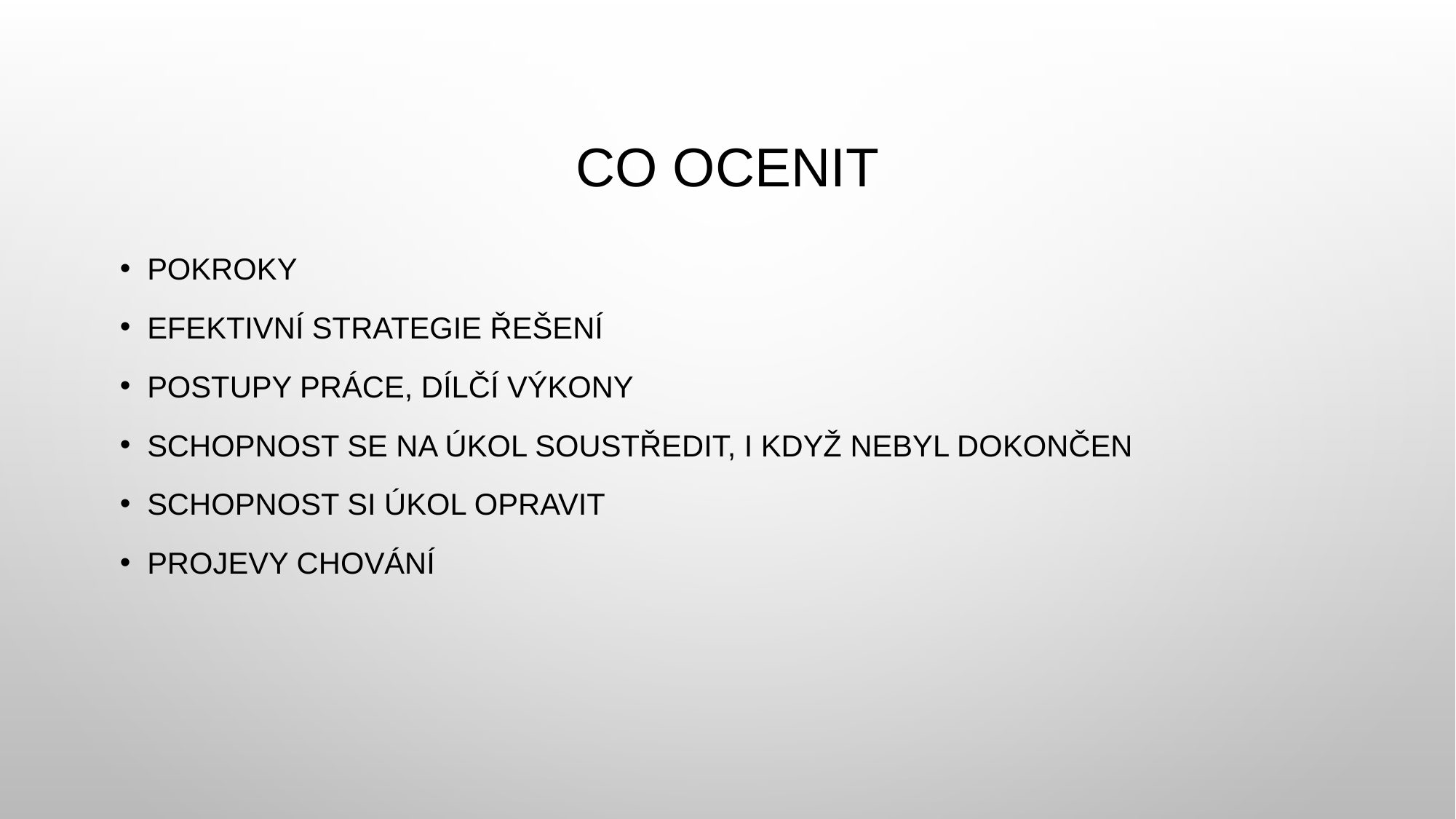

# Co ocenit
Pokroky
Efektivní strategie řešení
Postupy práce, dílčí výkony
Schopnost se na úkol soustředit, i když nebyl dokončen
Schopnost si úkol opravit
Projevy chování